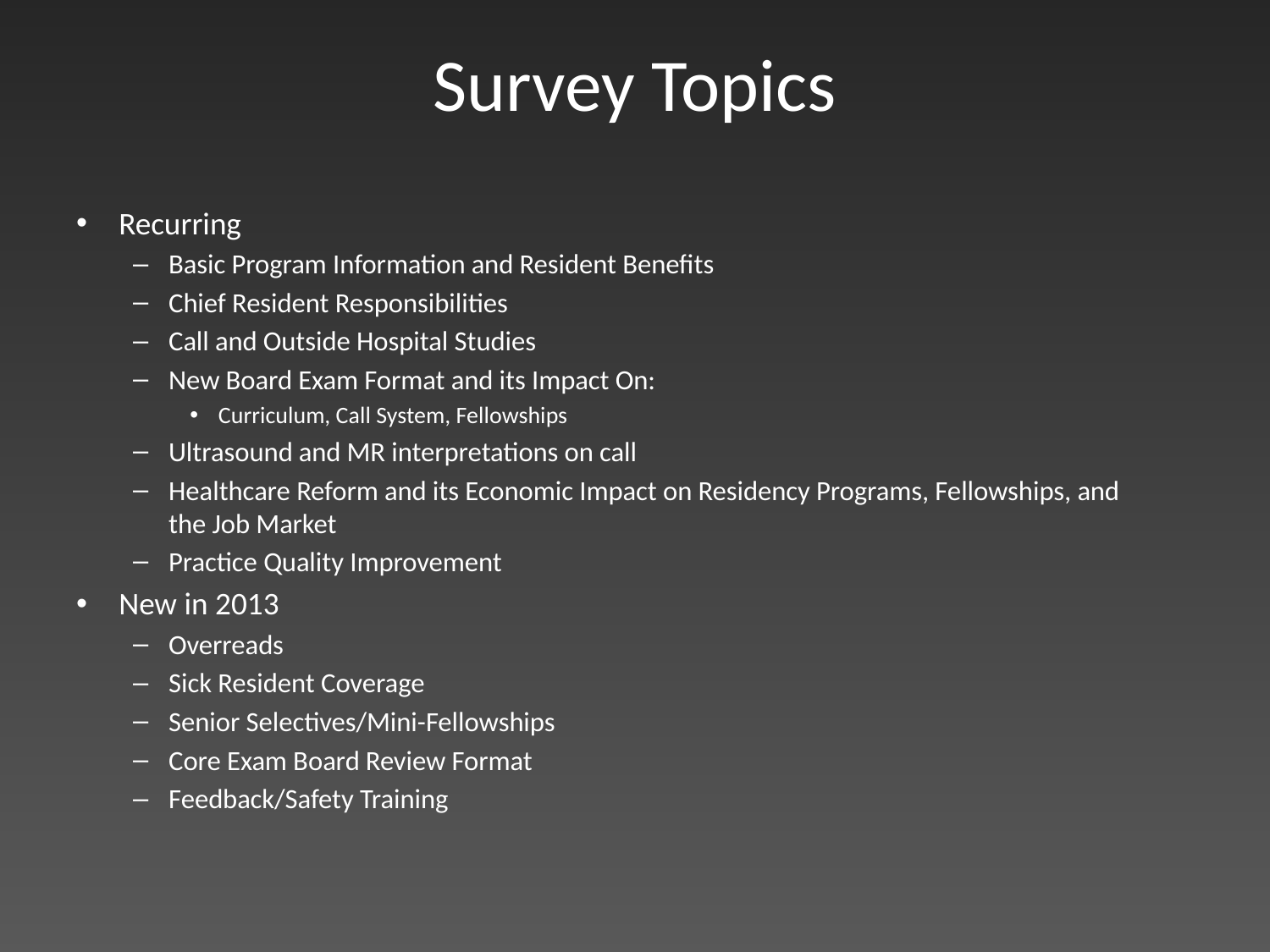

# Survey Topics
Recurring
Basic Program Information and Resident Benefits
Chief Resident Responsibilities
Call and Outside Hospital Studies
New Board Exam Format and its Impact On:
Curriculum, Call System, Fellowships
Ultrasound and MR interpretations on call
Healthcare Reform and its Economic Impact on Residency Programs, Fellowships, and the Job Market
Practice Quality Improvement
New in 2013
Overreads
Sick Resident Coverage
Senior Selectives/Mini-Fellowships
Core Exam Board Review Format
Feedback/Safety Training